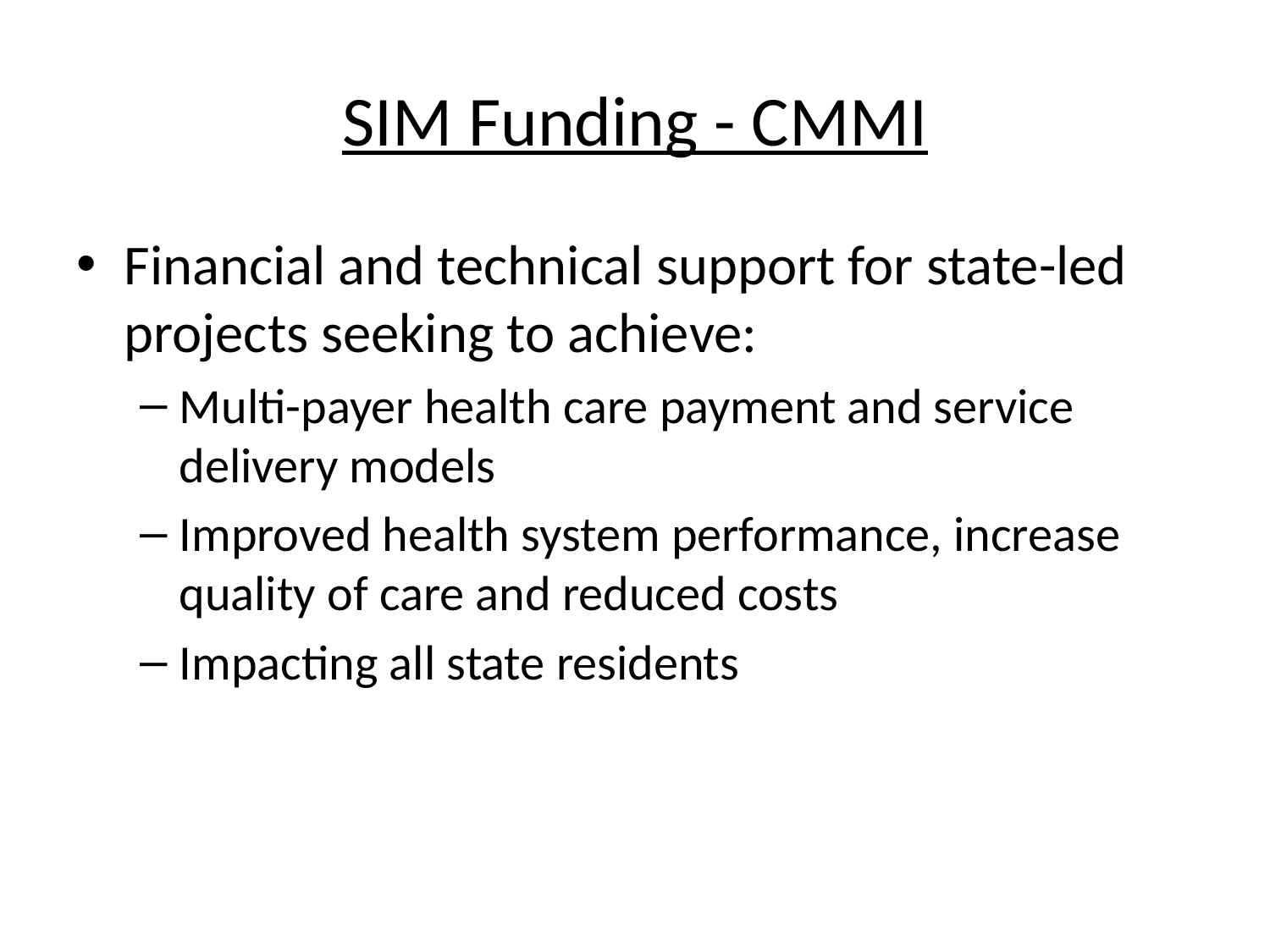

# SIM Funding - CMMI
Financial and technical support for state-led projects seeking to achieve:
Multi-payer health care payment and service delivery models
Improved health system performance, increase quality of care and reduced costs
Impacting all state residents